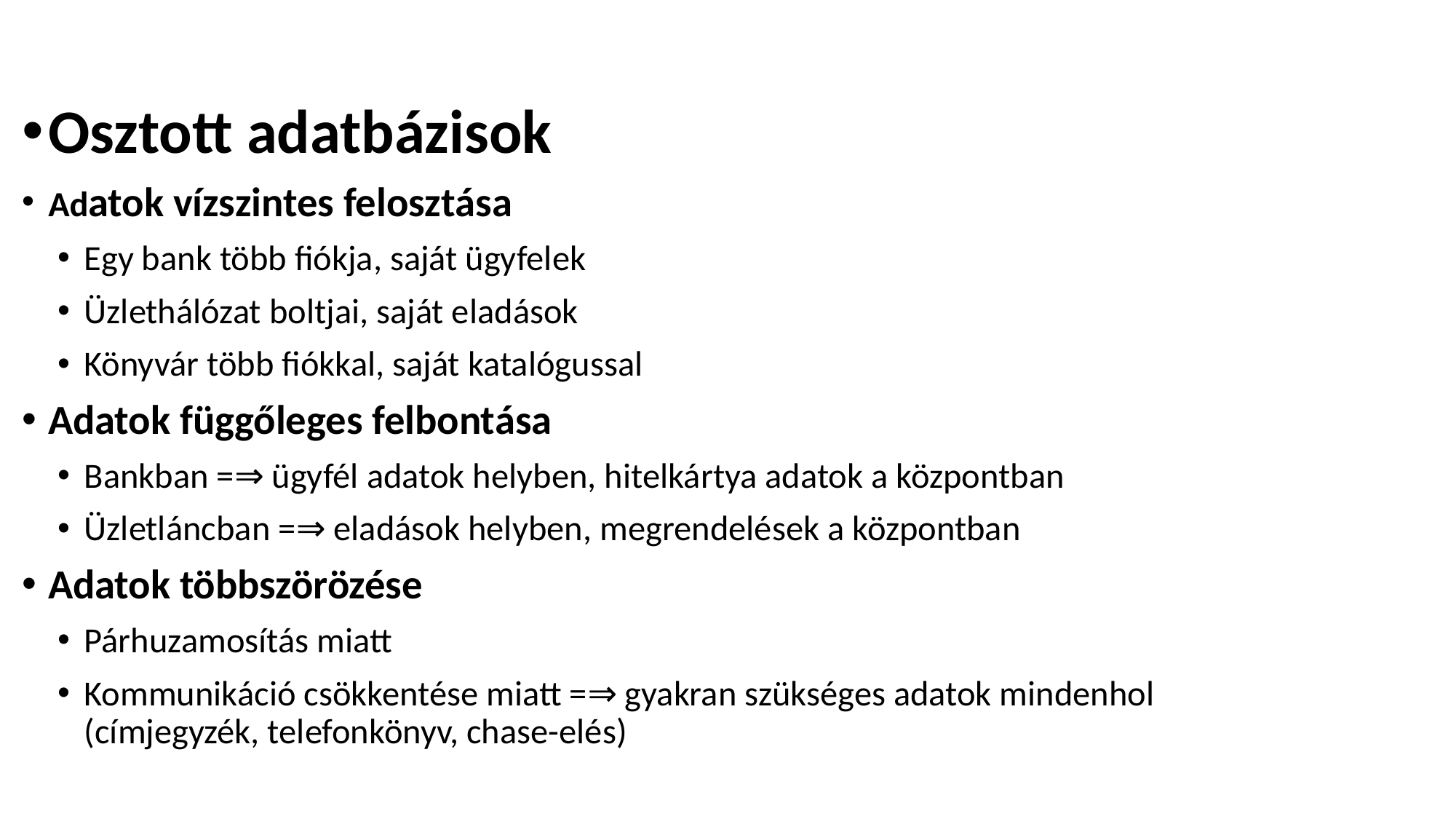

Osztott adatbázisok
Adatok vízszintes felosztása
Egy bank több fiókja, saját ügyfelek
Üzlethálózat boltjai, saját eladások
Könyvár több fiókkal, saját katalógussal
Adatok függőleges felbontása
Bankban =⇒ ügyfél adatok helyben, hitelkártya adatok a központban
Üzletláncban =⇒ eladások helyben, megrendelések a központban
Adatok többszörözése
Párhuzamosítás miatt
Kommunikáció csökkentése miatt =⇒ gyakran szükséges adatok mindenhol
(címjegyzék, telefonkönyv, chase-elés)